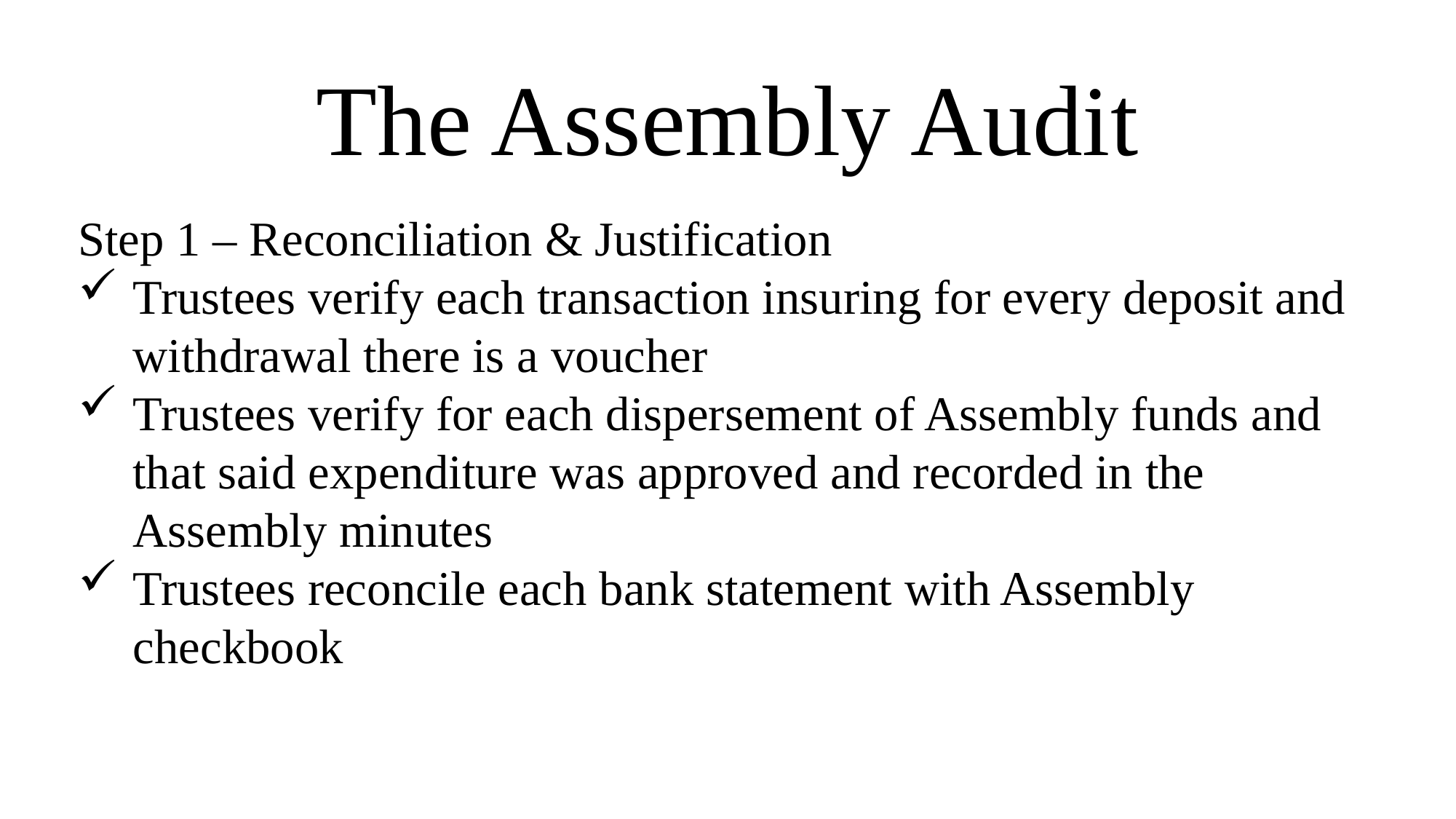

# The Assembly Audit
Step 1 – Reconciliation & Justification
Trustees verify each transaction insuring for every deposit and withdrawal there is a voucher
Trustees verify for each dispersement of Assembly funds and that said expenditure was approved and recorded in the Assembly minutes
Trustees reconcile each bank statement with Assembly checkbook